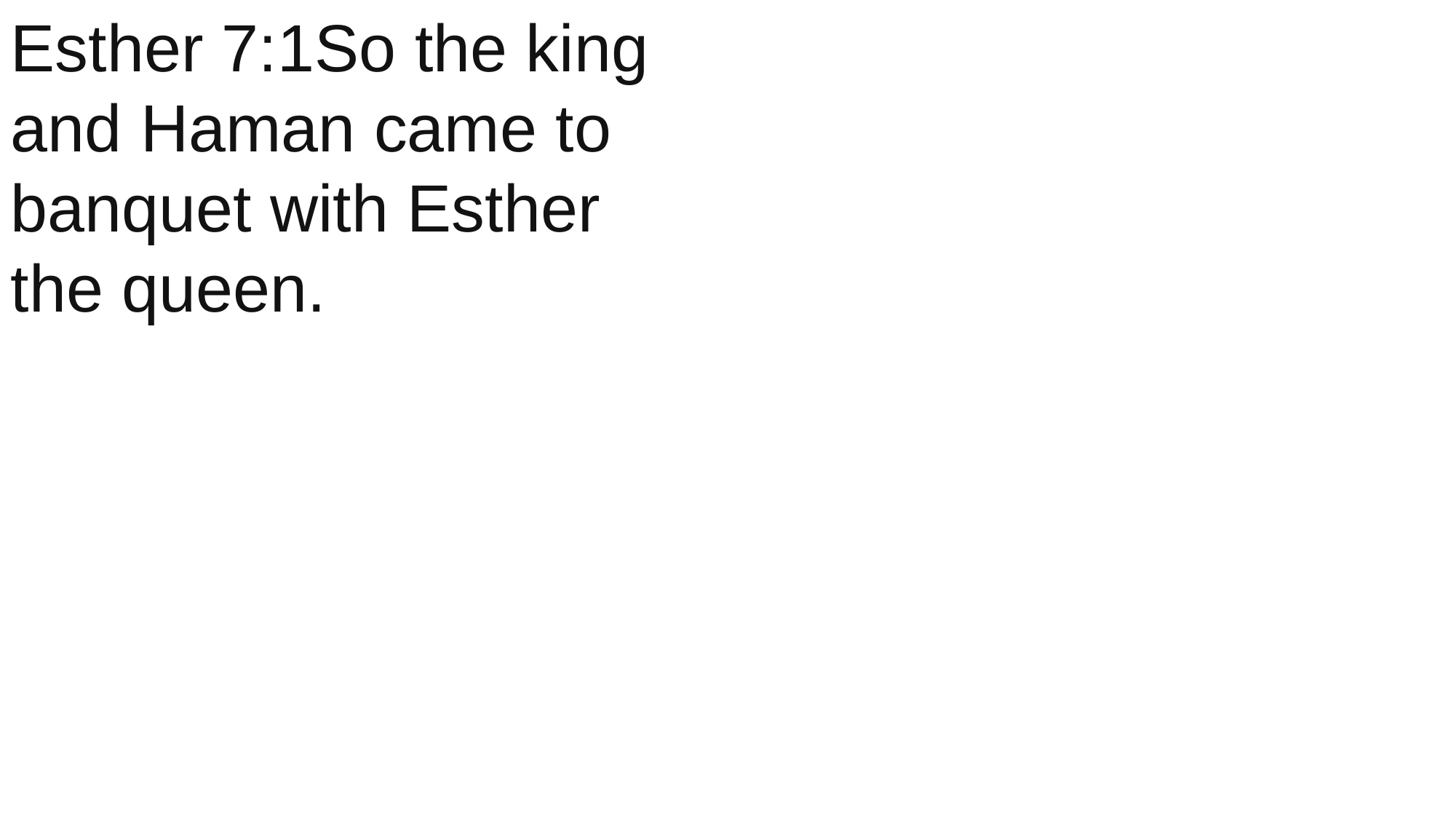

Esther 7:1So the king and Haman came to banquet with Esther the queen.
 John